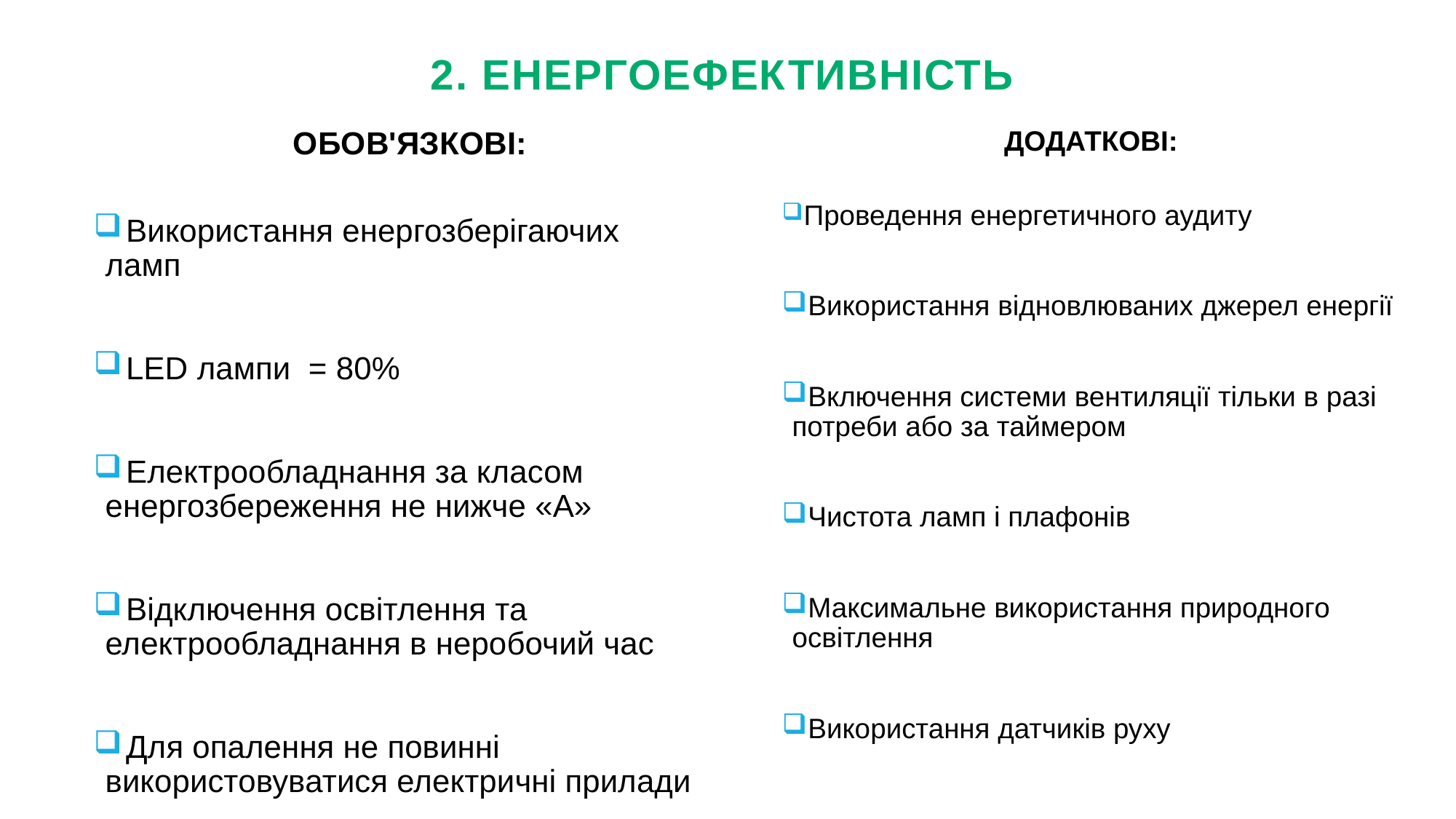

# 2. ЕНЕРГОЕФЕКТИВНІСТЬ
     ОБОВ'ЯЗКОВІ:

 Використання енергозберігаючих  ламп

 LED лампи  = 80%

 Електрообладнання за класом енергозбереження не нижче «А»

 Відключення освітлення та електрообладнання в неробочий час

 Для опалення не повинні використовуватися електричні прилади
ДОДАТКОВІ:

 Проведення енергетичного аудиту

 Використання відновлюваних джерел енергії

 Включення системи вентиляції тільки в разі потреби або за таймером

 Чистота ламп і плафонів

 Максимальне використання природного освітлення

 Використання датчиків руху